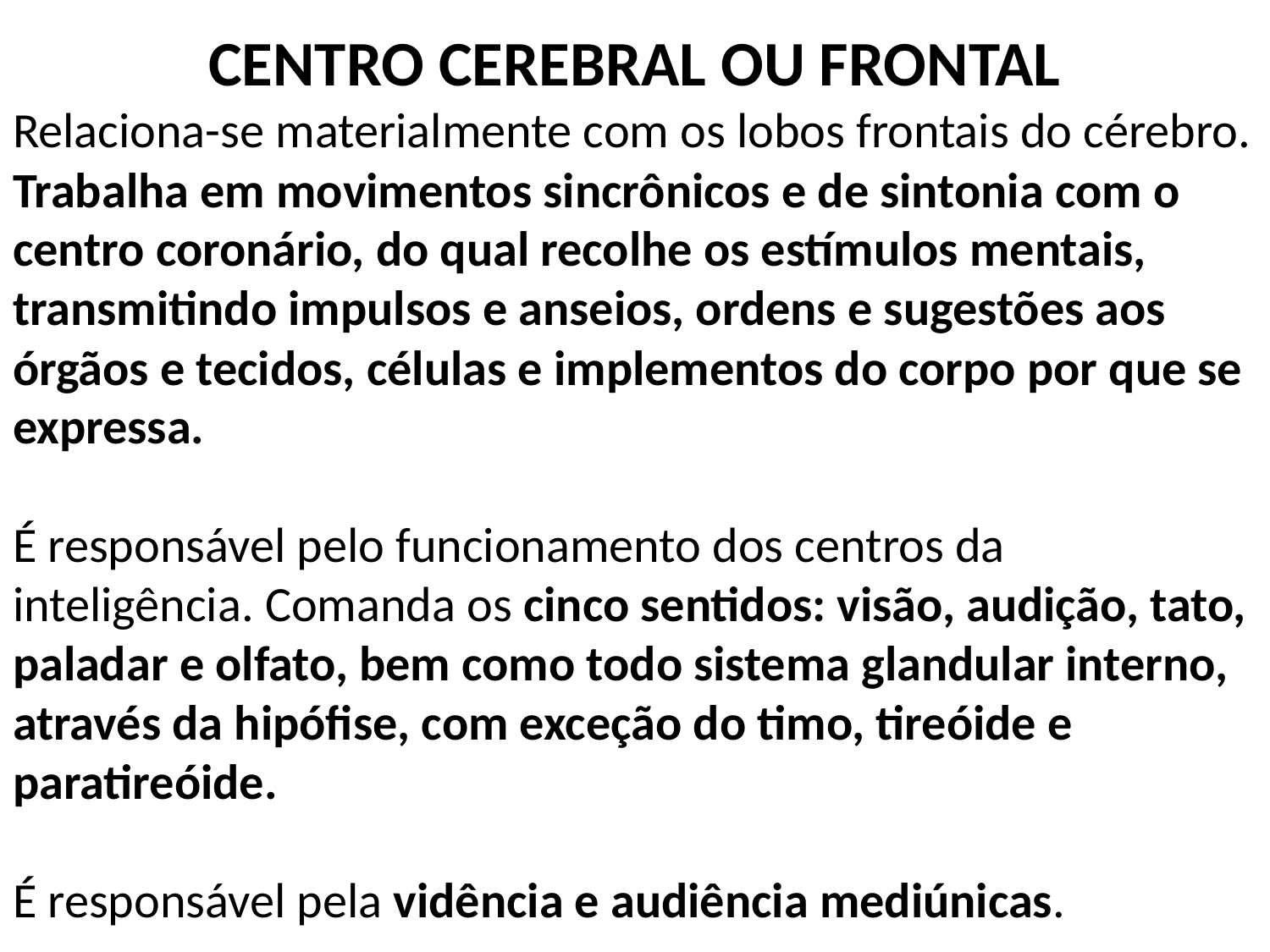

CENTRO CEREBRAL OU FRONTAL
Relaciona-se materialmente com os lobos frontais do cérebro. Trabalha em movimentos sincrônicos e de sintonia com o centro coronário, do qual recolhe os estímulos mentais, transmitindo impulsos e anseios, ordens e sugestões aos órgãos e tecidos, células e implementos do corpo por que se expressa.

É responsável pelo funcionamento dos centros da inteligência. Comanda os cinco sentidos: visão, audição, tato, paladar e olfato, bem como todo sistema glandular interno, através da hipófise, com exceção do timo, tireóide e paratireóide.

É responsável pela vidência e audiência mediúnicas.